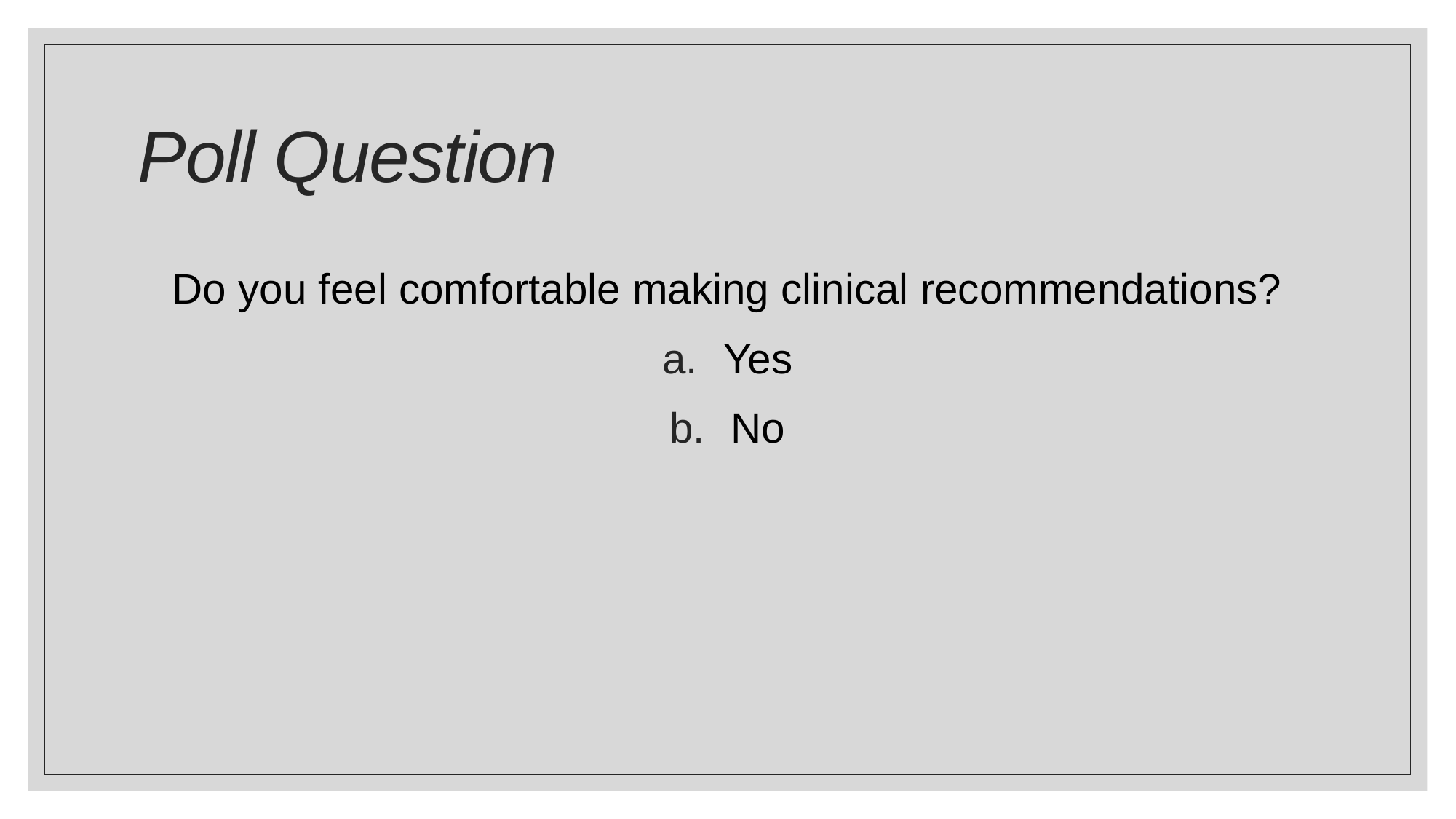

# Poll Question
Do you feel comfortable making clinical recommendations?
Yes
No